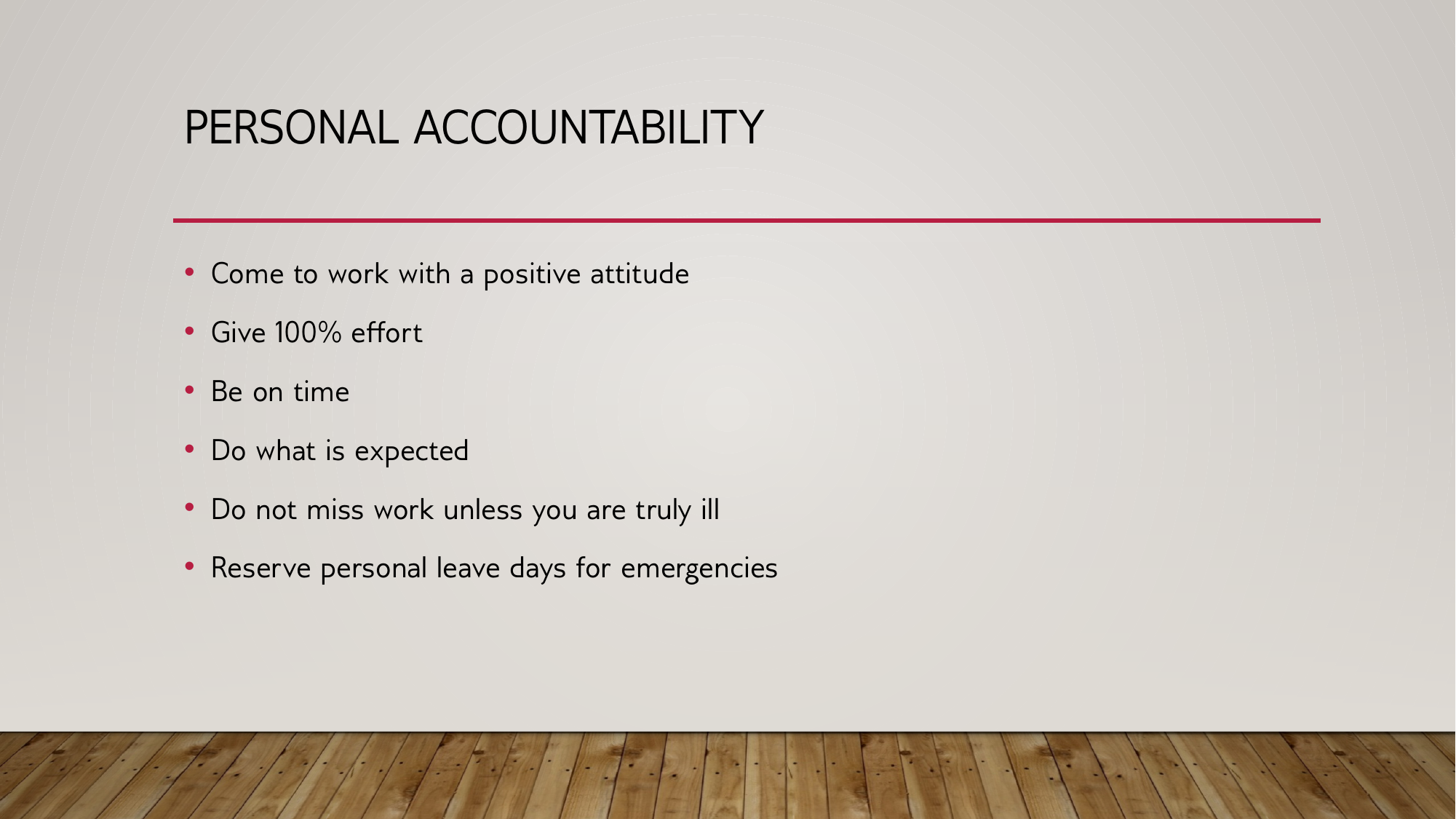

# Personal Accountability
Come to work with a positive attitude
Give 100% effort
Be on time
Do what is expected
Do not miss work unless you are truly ill
Reserve personal leave days for emergencies